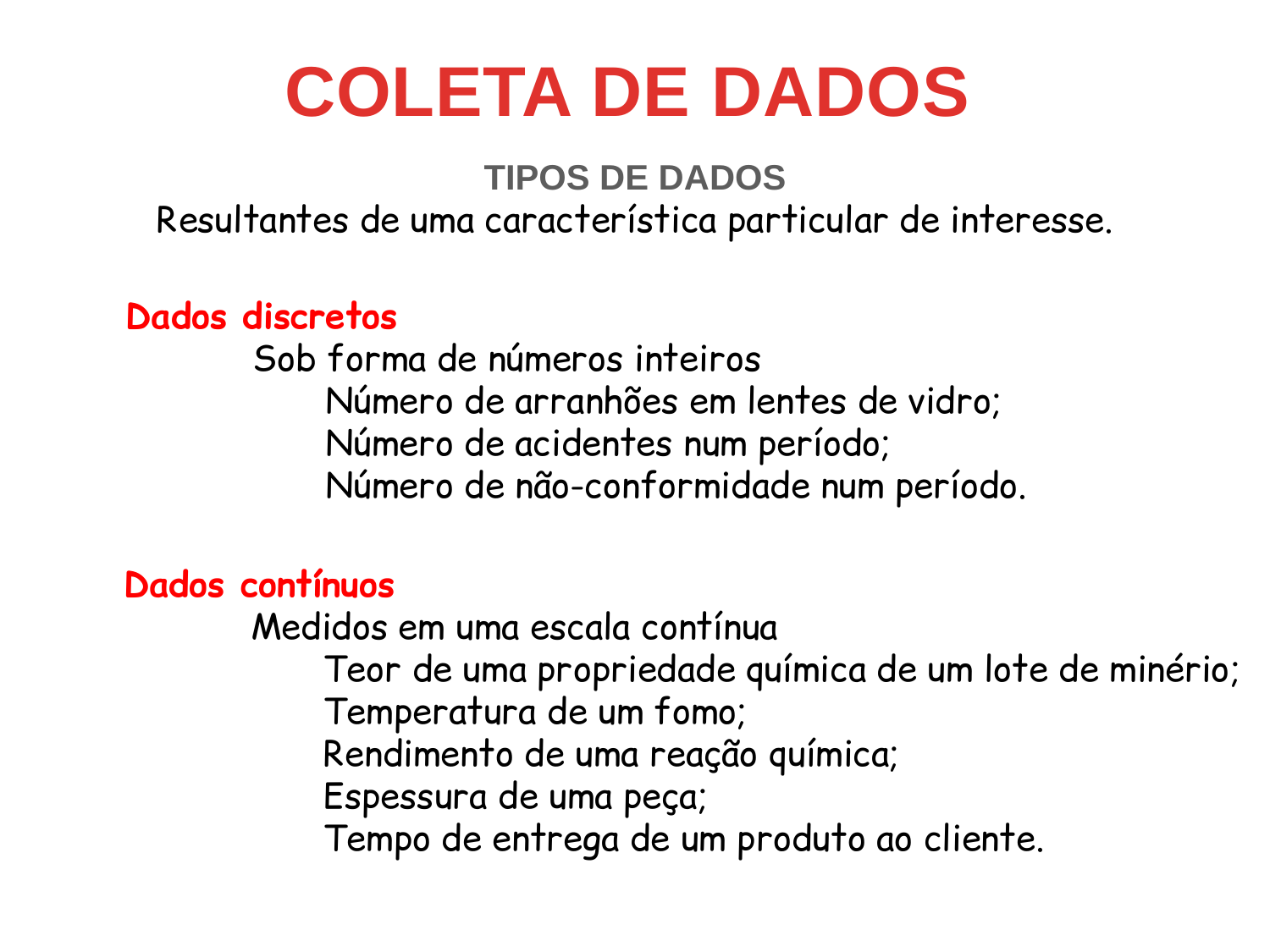

COLETA DE DADOS
TIPOS DE DADOS
Resultantes de uma característica particular de interesse.
Dados discretos
	Sob forma de números inteiros
Número de arranhões em lentes de vidro;
Número de acidentes num período;
Número de não-conformidade num período.

Dados contínuos
	Medidos em uma escala contínua
Teor de uma propriedade química de um lote de minério;
Temperatura de um fomo;
Rendimento de uma reação química;
Espessura de uma peça;
Tempo de entrega de um produto ao cliente.